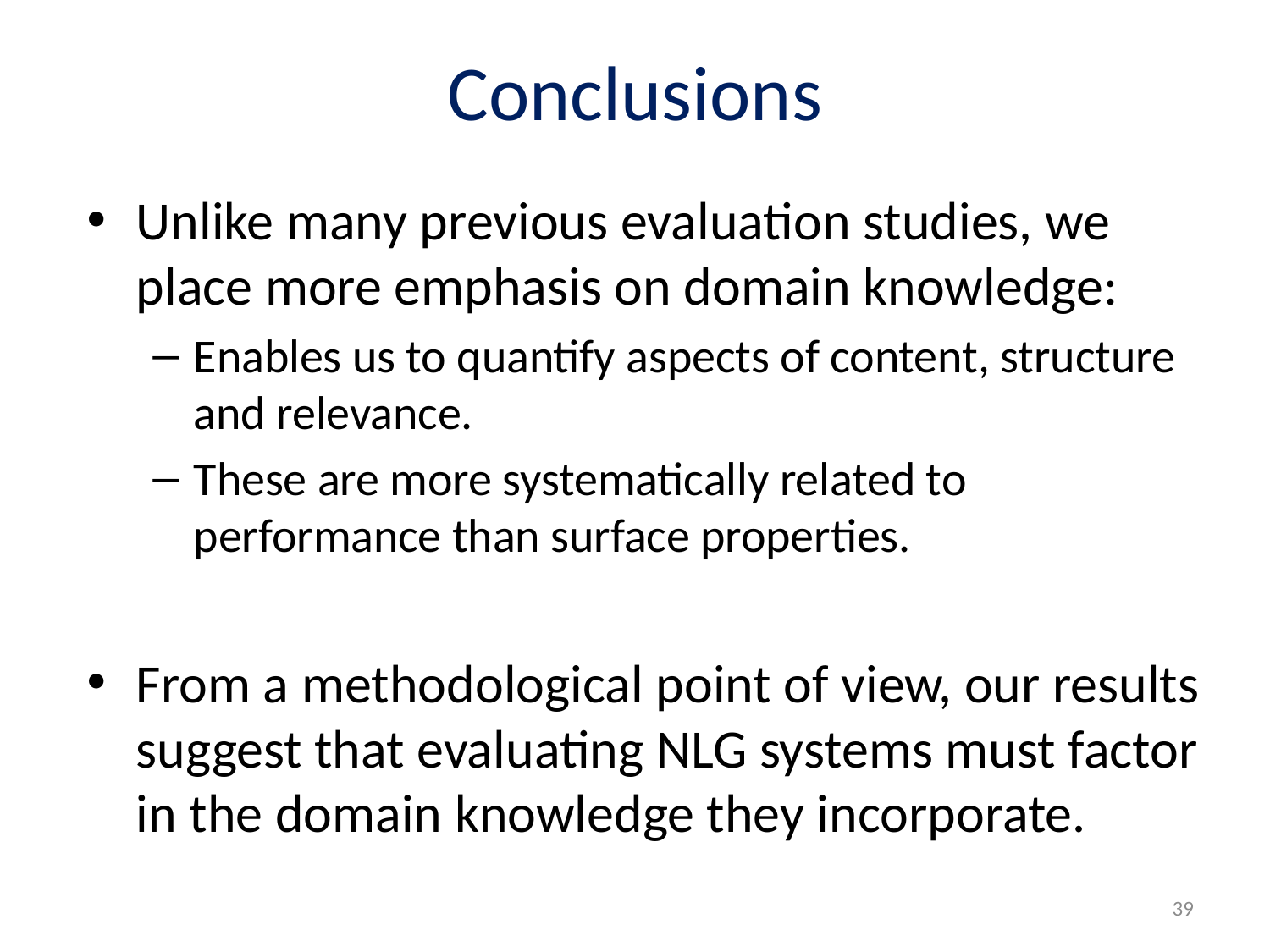

# Conclusions
Unlike many previous evaluation studies, we place more emphasis on domain knowledge:
Enables us to quantify aspects of content, structure and relevance.
These are more systematically related to performance than surface properties.

From a methodological point of view, our results suggest that evaluating NLG systems must factor in the domain knowledge they incorporate.

39